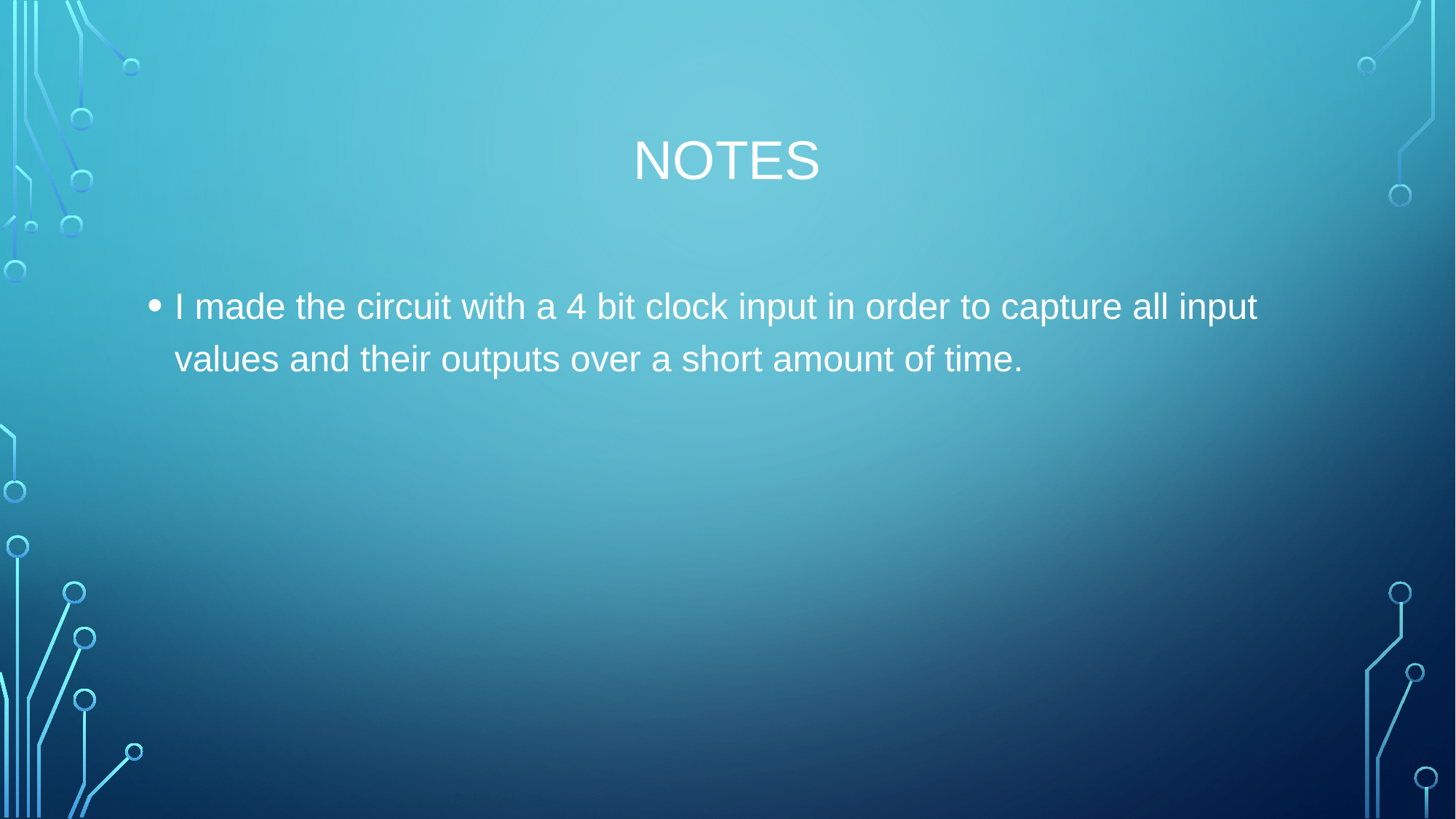

# Notes
I made the circuit with a 4 bit clock input in order to capture all input values and their outputs over a short amount of time.